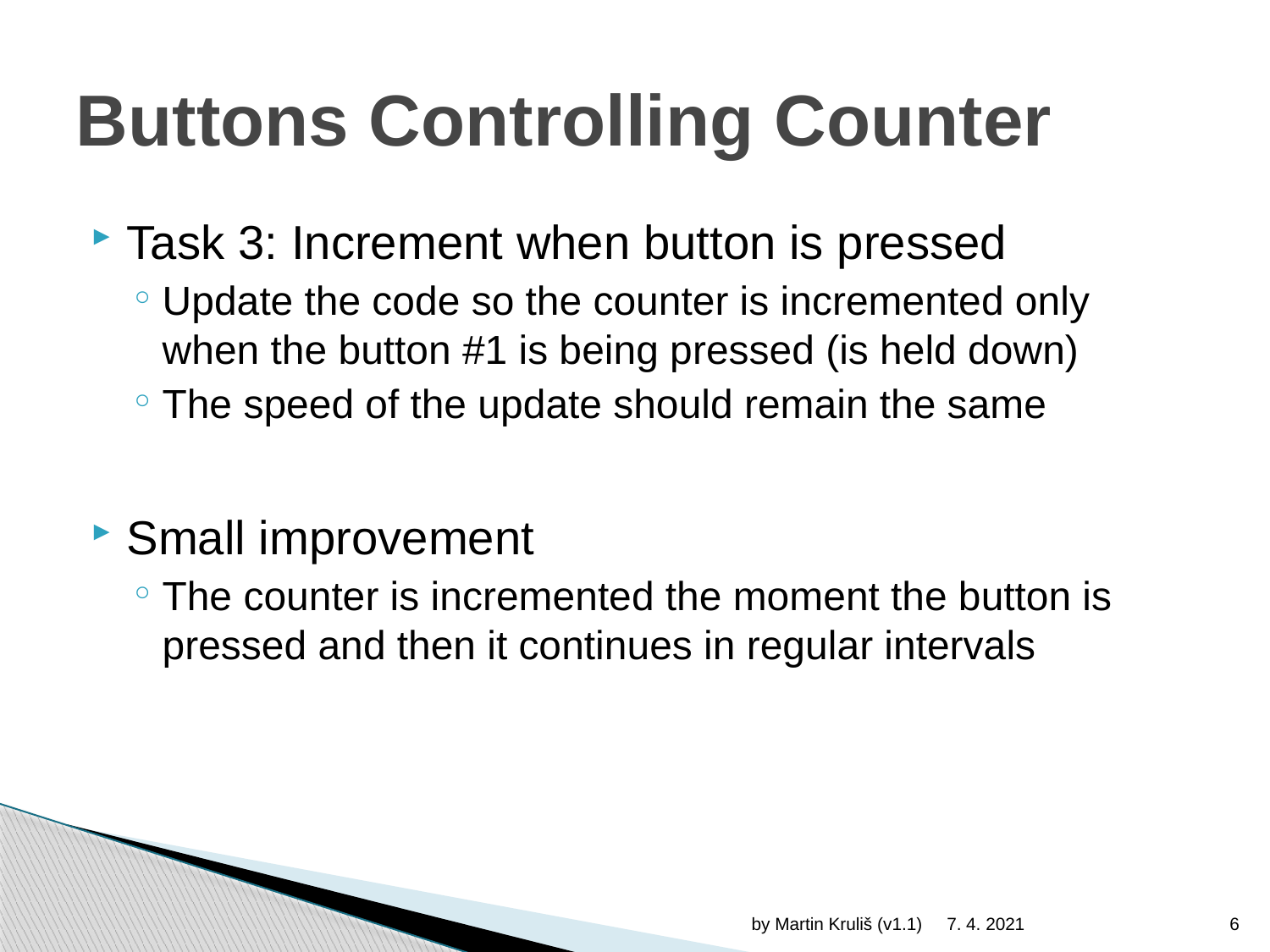

# Buttons Controlling Counter
Task 3: Increment when button is pressed
Update the code so the counter is incremented only when the button #1 is being pressed (is held down)
The speed of the update should remain the same

Small improvement
The counter is incremented the moment the button is pressed and then it continues in regular intervals
by Martin Kruliš (v1.1)
7. 4. 2021
6